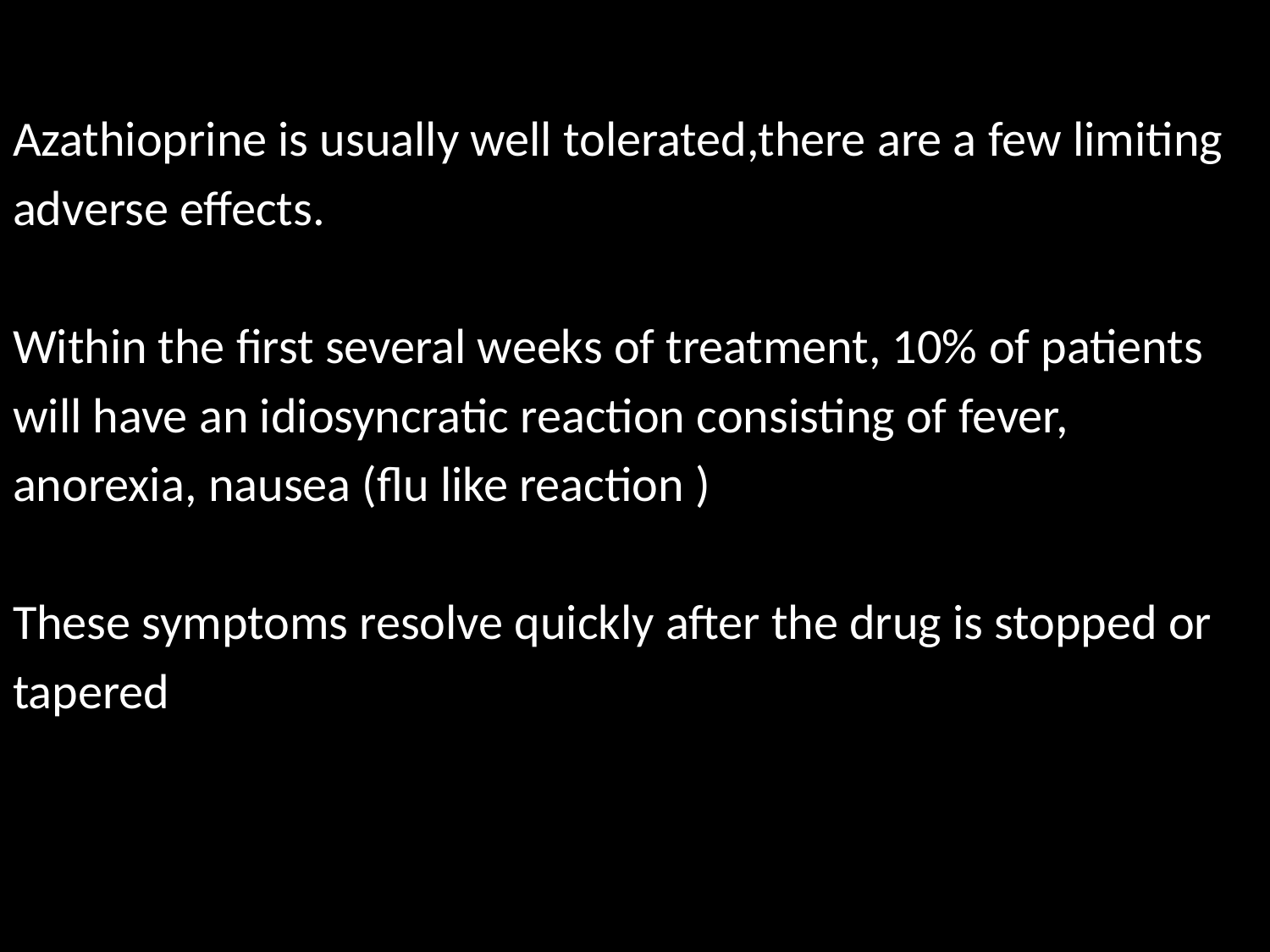

Azathioprine is usually well tolerated,there are a few limiting
adverse effects.

Within the first several weeks of treatment, 10% of patients
will have an idiosyncratic reaction consisting of fever,
anorexia, nausea (flu like reaction )

These symptoms resolve quickly after the drug is stopped or
tapered

#